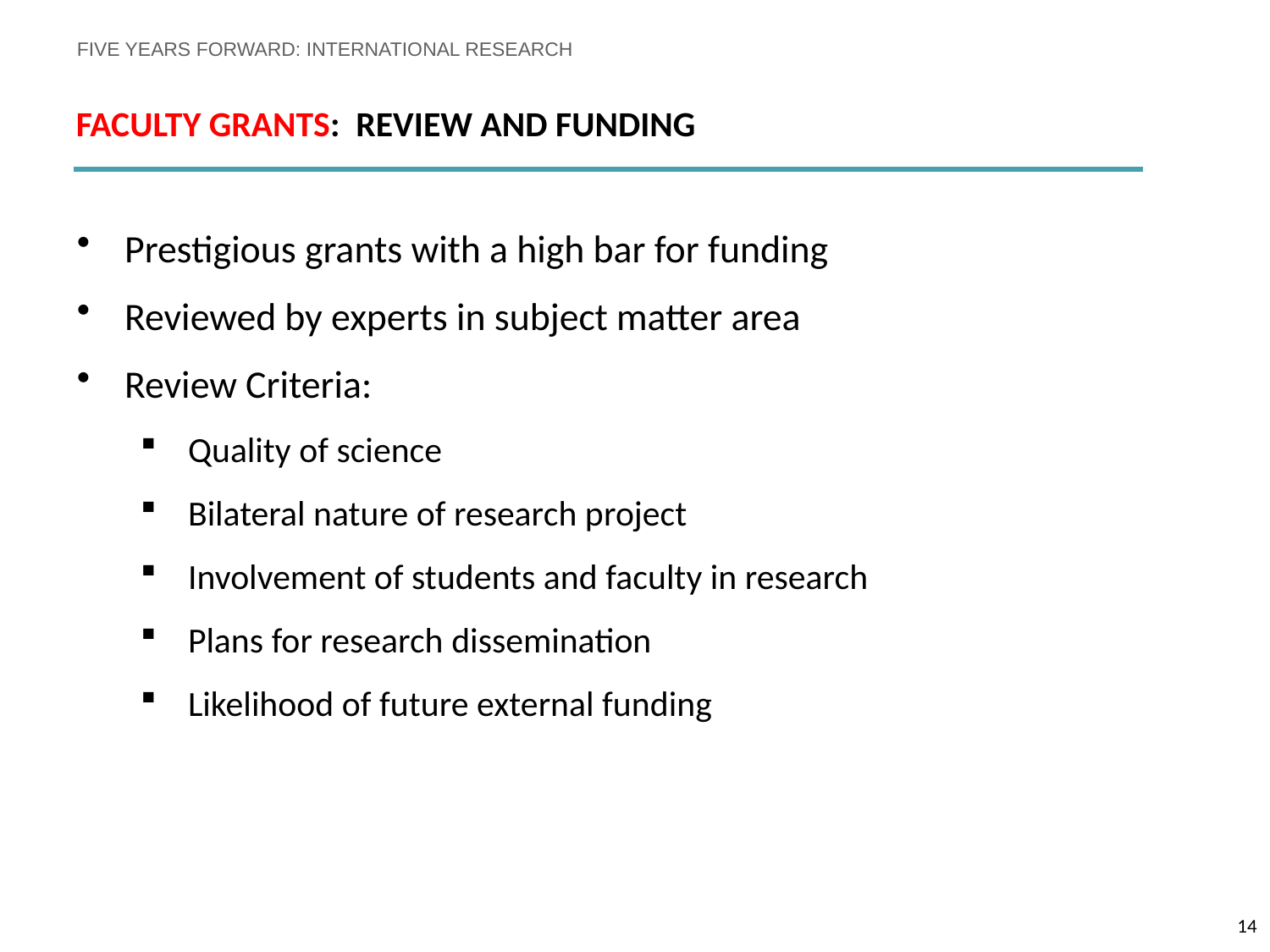

FIVE YEARS FORWARD: INTERNATIONAL RESEARCH

Faculty Grants:  Review and Funding
Prestigious grants with a high bar for funding
Reviewed by experts in subject matter area
Review Criteria:
Quality of science
Bilateral nature of research project
Involvement of students and faculty in research
Plans for research dissemination
Likelihood of future external funding
14